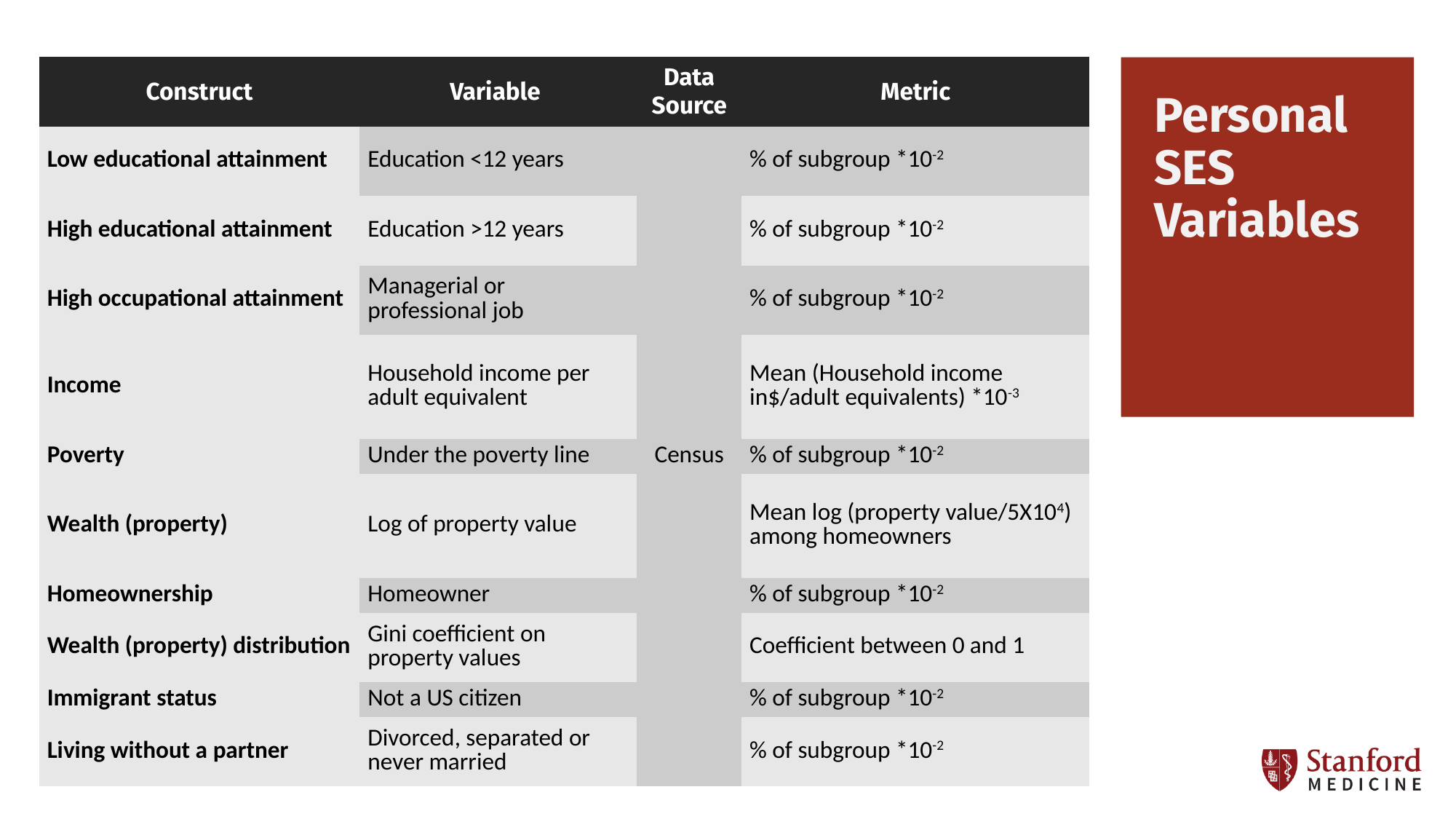

| Construct | Variable | Data Source | Metric |
| --- | --- | --- | --- |
| Low educational attainment | Education <12 years | Census | % of subgroup \*10-2 |
| High educational attainment | Education >12 years |  | % of subgroup \*10-2 |
| High occupational attainment | Managerial or professional job |  | % of subgroup \*10-2 |
| Income | Household income per adult equivalent |  | Mean (Household income in$/adult equivalents) \*10-3 |
| Poverty | Under the poverty line |  | % of subgroup \*10-2 |
| Wealth (property) | Log of property value |  | Mean log (property value/5X104) among homeowners |
| Homeownership | Homeowner |  | % of subgroup \*10-2 |
| Wealth (property) distribution | Gini coefficient on property values |  | Coefficient between 0 and 1 |
| Immigrant status | Not a US citizen |  | % of subgroup \*10-2 |
| Living without a partner | Divorced, separated or never married |  | % of subgroup \*10-2 |

Personal SES
Variables